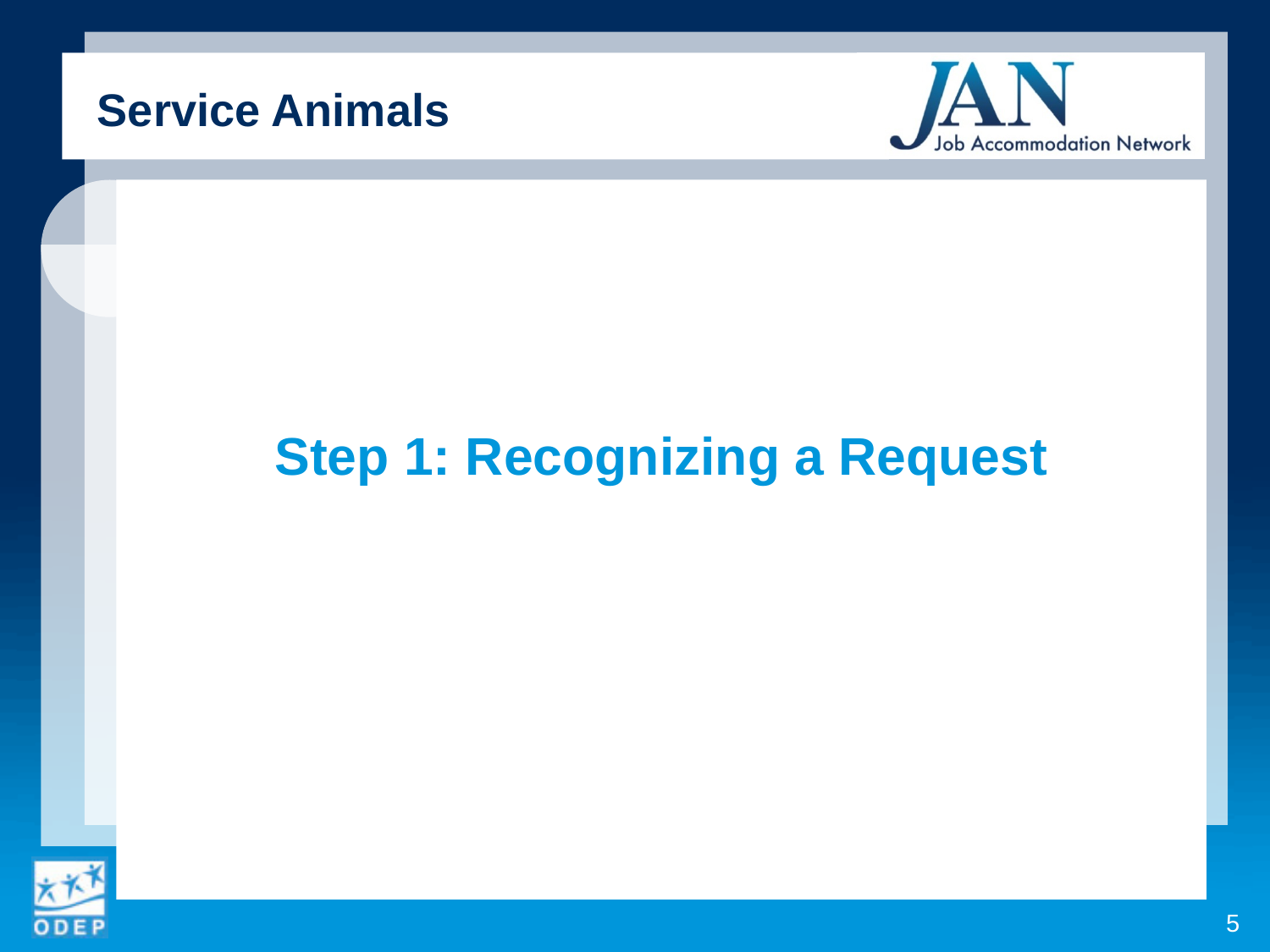

Service Animals

Step 1: Recognizing a Request

5